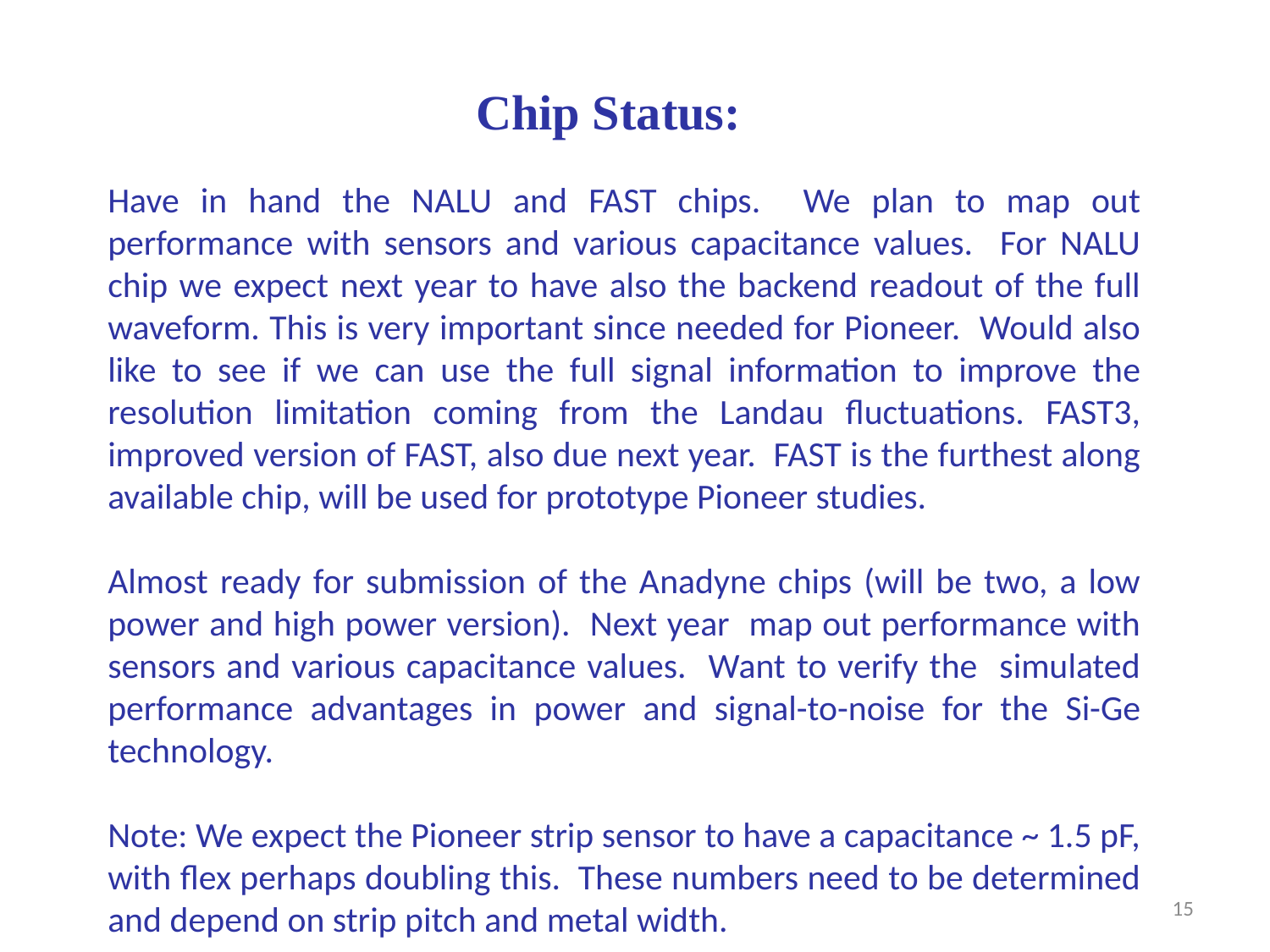

Chip Status:

Have in hand the NALU and FAST chips.  We plan to map out performance with sensors and various capacitance values.  For NALU chip we expect next year to have also the backend readout of the full waveform. This is very important since needed for Pioneer.  Would also like to see if we can use the full signal information to improve the resolution limitation coming from the Landau fluctuations. FAST3, improved version of FAST, also due next year.  FAST is the furthest along available chip, will be used for prototype Pioneer studies.

Almost ready for submission of the Anadyne chips (will be two, a low power and high power version).  Next year  map out performance with sensors and various capacitance values.  Want to verify the  simulated performance advantages in power and signal-to-noise for the Si-Ge technology.

Note: We expect the Pioneer strip sensor to have a capacitance ~ 1.5 pF, with flex perhaps doubling this.  These numbers need to be determined and depend on strip pitch and metal width.
15